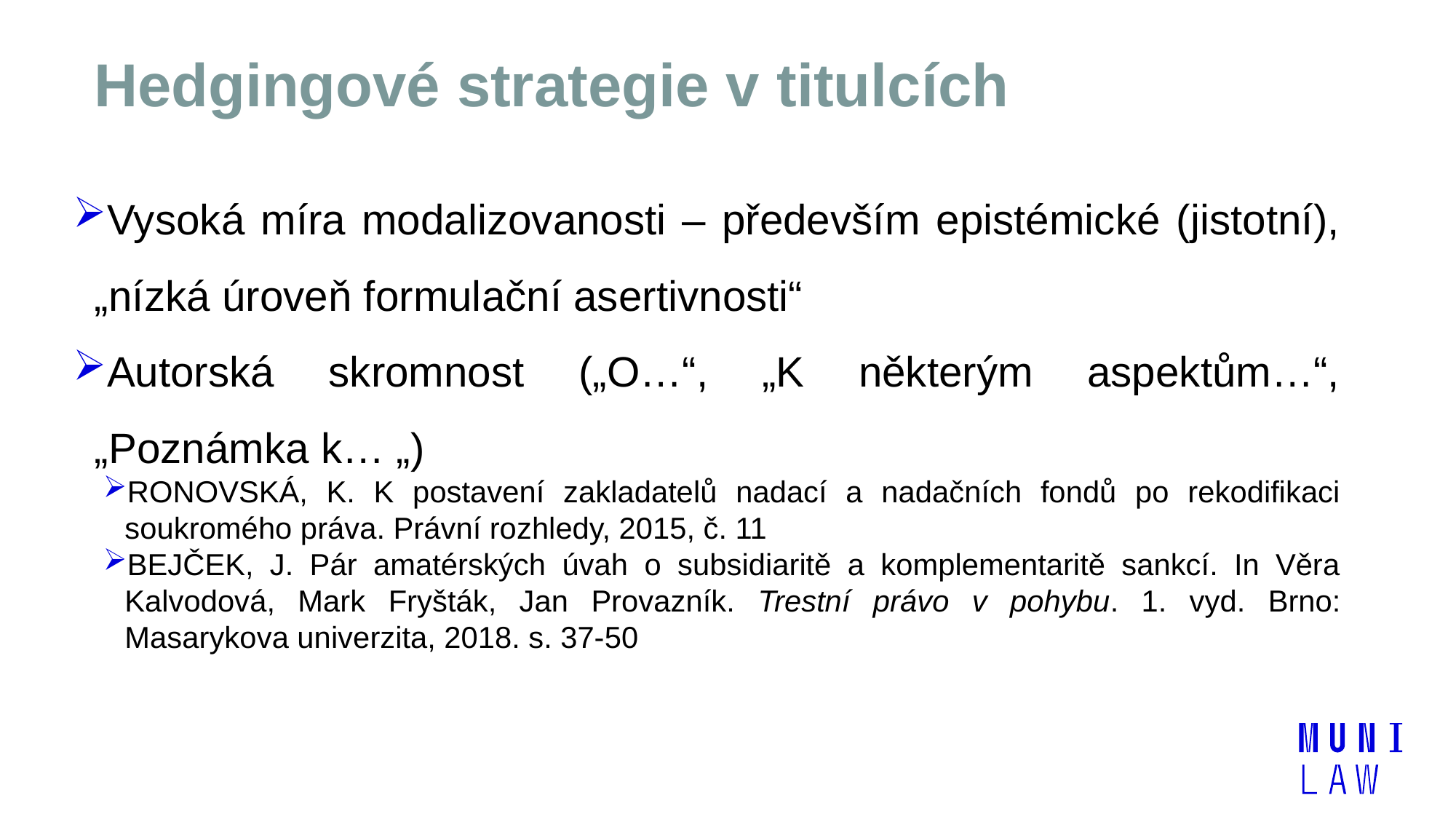

# Hedgingové strategie v titulcích
Vysoká míra modalizovanosti – především epistémické (jistotní), „nízká úroveň formulační asertivnosti“
Autorská skromnost („O…“, „K některým aspektům…“, „Poznámka k… „)
RONOVSKÁ, K. K postavení zakladatelů nadací a nadačních fondů po rekodifikaci soukromého práva. Právní rozhledy, 2015, č. 11
BEJČEK, J. Pár amatérských úvah o subsidiaritě a komplementaritě sankcí. In Věra Kalvodová, Mark Fryšták, Jan Provazník. Trestní právo v pohybu. 1. vyd. Brno: Masarykova univerzita, 2018. s. 37-50

|  |  |
| --- | --- |
|  |  |
| --- | --- |